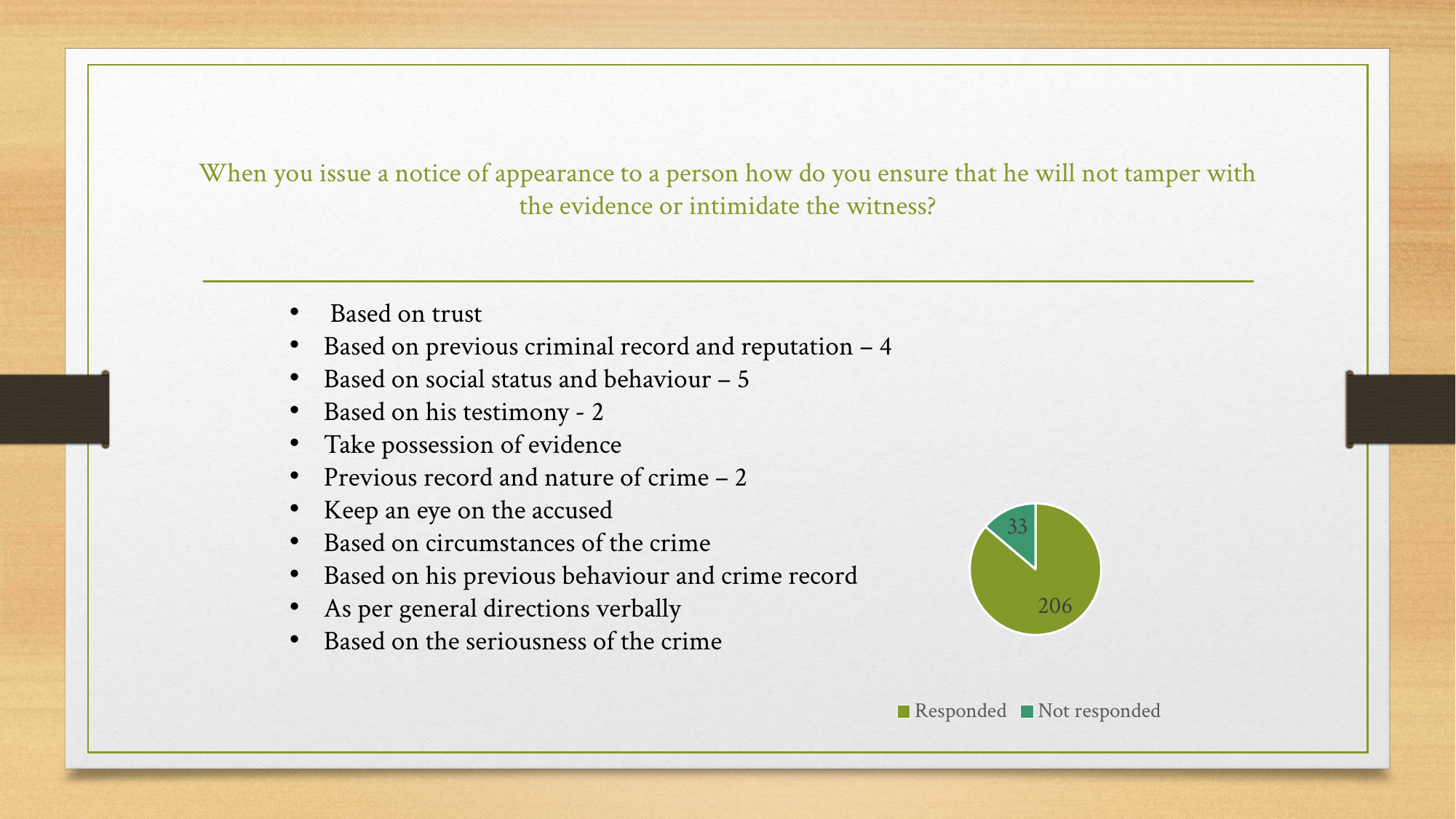

# When you issue a notice of appearance to a person how do you ensure that he will not tamper with the evidence or intimidate the witness?
 Based on trust
Based on previous criminal record and reputation – 4
Based on social status and behaviour – 5
Based on his testimony - 2
Take possession of evidence
Previous record and nature of crime – 2
Keep an eye on the accused
Based on circumstances of the crime
Based on his previous behaviour and crime record
As per general directions verbally
Based on the seriousness of the crime

### Chart:

| Category |  |
|---|---|
| Responded | 206.0 |
| Not responded | 33.0 |